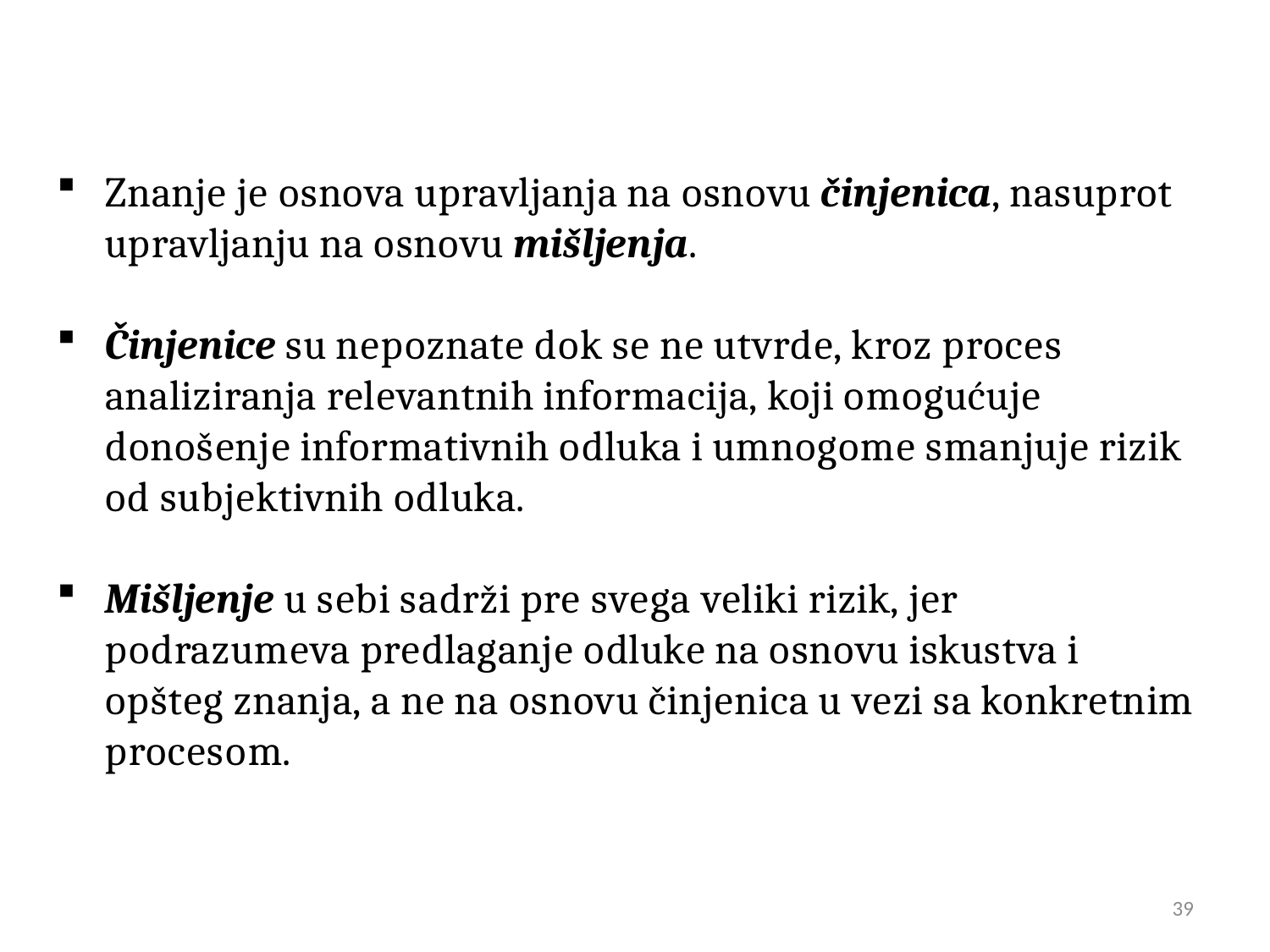

Znanje je osnova upravljanja na osnovu činjenica, nasuprot upravljanju na osnovu mišljenja.

Činjenice su nepoznate dok se ne utvrde, kroz proces analiziranja relevantnih informacija, koji omogućuje donošenje informativnih odluka i umnogome smanjuje rizik od subjektivnih odluka.

Mišljenje u sebi sadrži pre svega veliki rizik, jer podrazumeva predlaganje odluke na osnovu iskustva i opšteg znanja, a ne na osnovu činjenica u vezi sa konkretnim procesom.
39